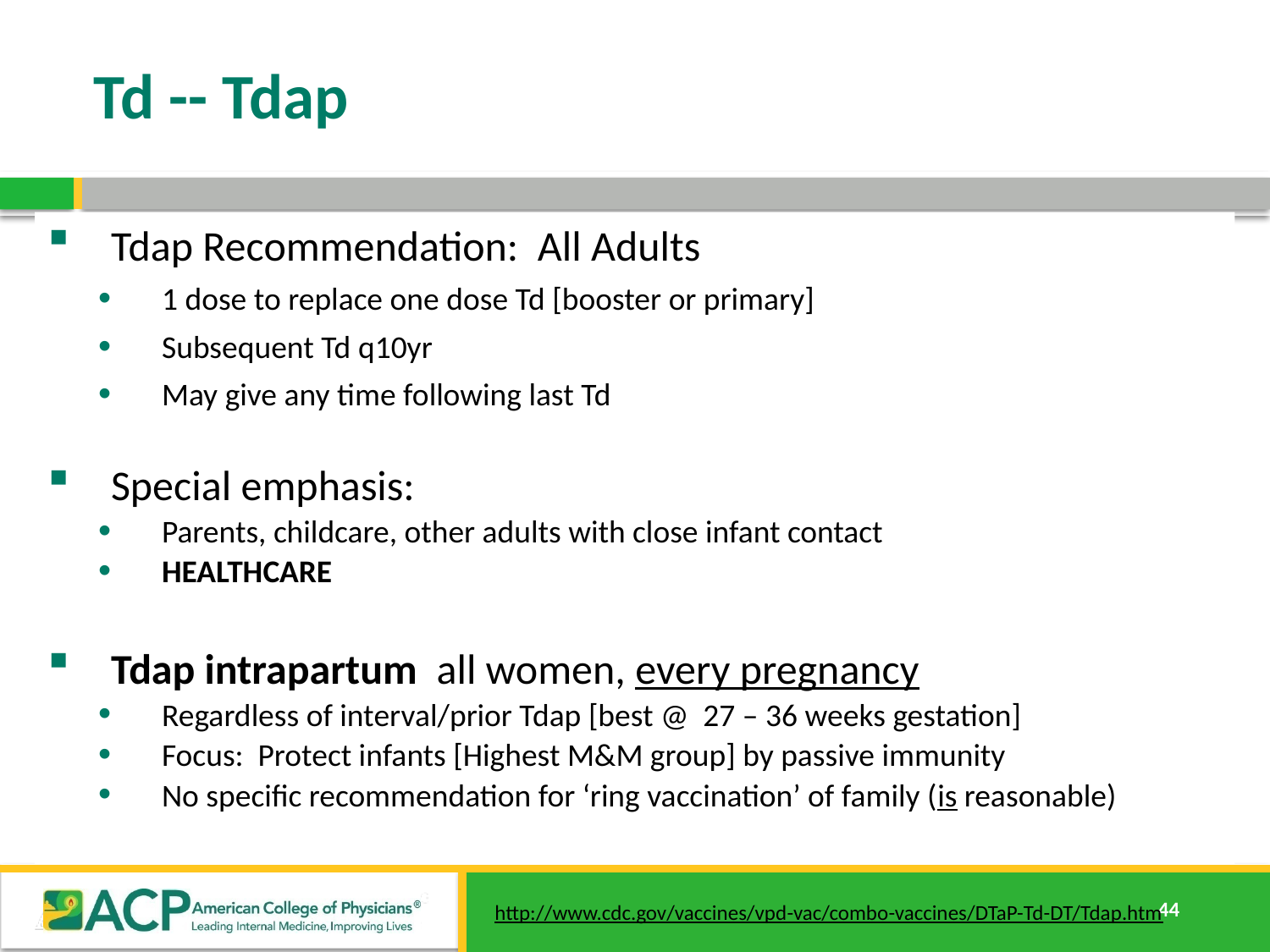

# Td -- Tdap
Tdap Recommendation:  All Adults
1 dose to replace one dose Td [booster or primary]
Subsequent Td q10yr
May give any time following last Td

Special emphasis:
Parents, childcare, other adults with close infant contact
HEALTHCARE

Tdap intrapartum  all women, every pregnancy
Regardless of interval/prior Tdap [best @  27 – 36 weeks gestation]
Focus:  Protect infants [Highest M&M group] by passive immunity
No specific recommendation for ‘ring vaccination’ of family (is reasonable)
http://www.cdc.gov/vaccines/vpd-vac/combo-vaccines/DTaP-Td-DT/Tdap.htm